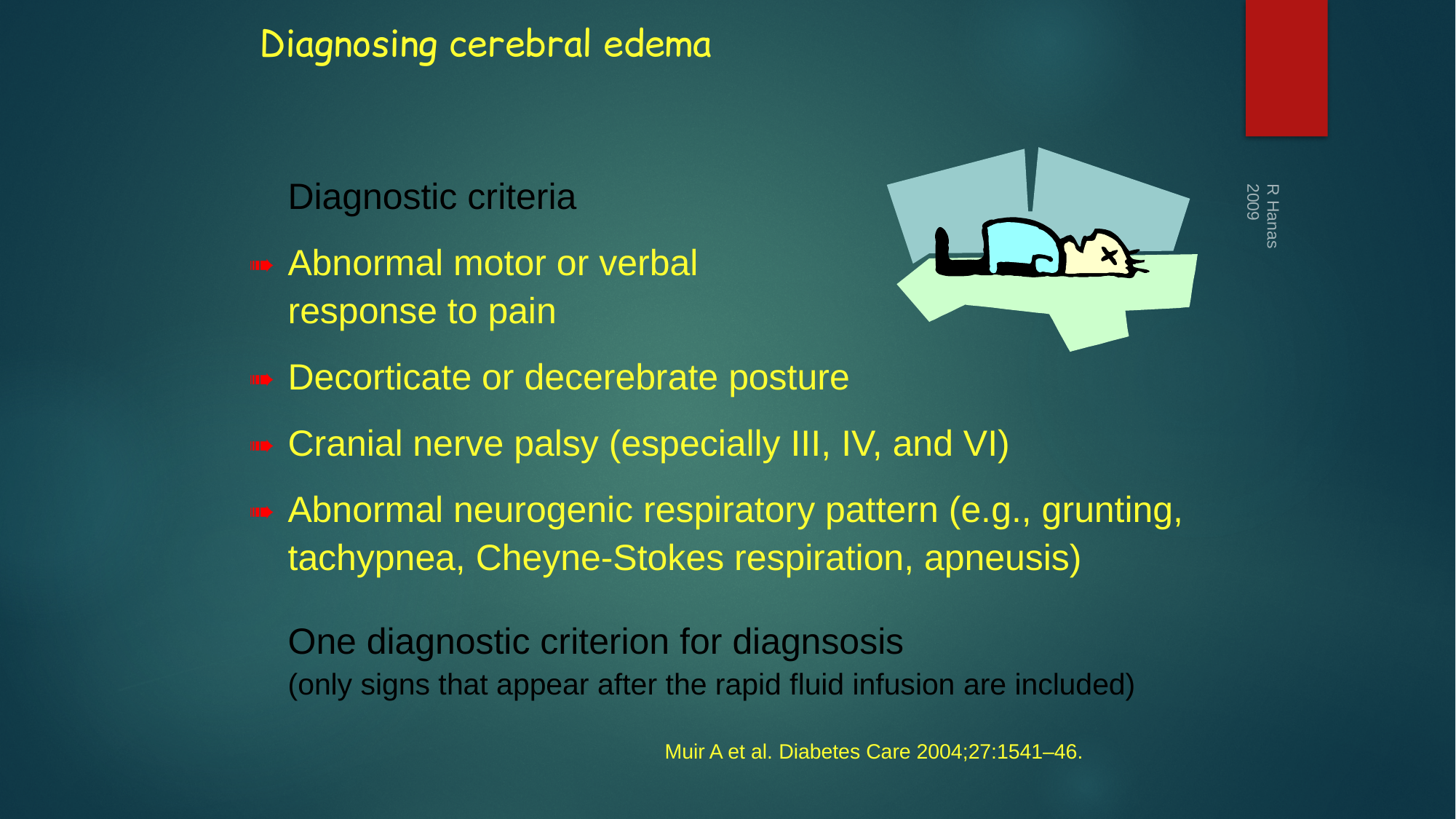

# Diagnosing cerebral edema

	Diagnostic criteria
➠ 	Abnormal motor or verbal
response to pain
➠ 	Decorticate or decerebrate posture
➠ 	Cranial nerve palsy (especially III, IV, and VI)
➠ 	Abnormal neurogenic respiratory pattern (e.g., grunting, tachypnea, Cheyne-Stokes respiration, apneusis)

R Hanas 2009

	One diagnostic criterion for diagnsosis
(only signs that appear after the rapid fluid infusion are included)
Muir A et al. Diabetes Care 2004;27:1541–46.